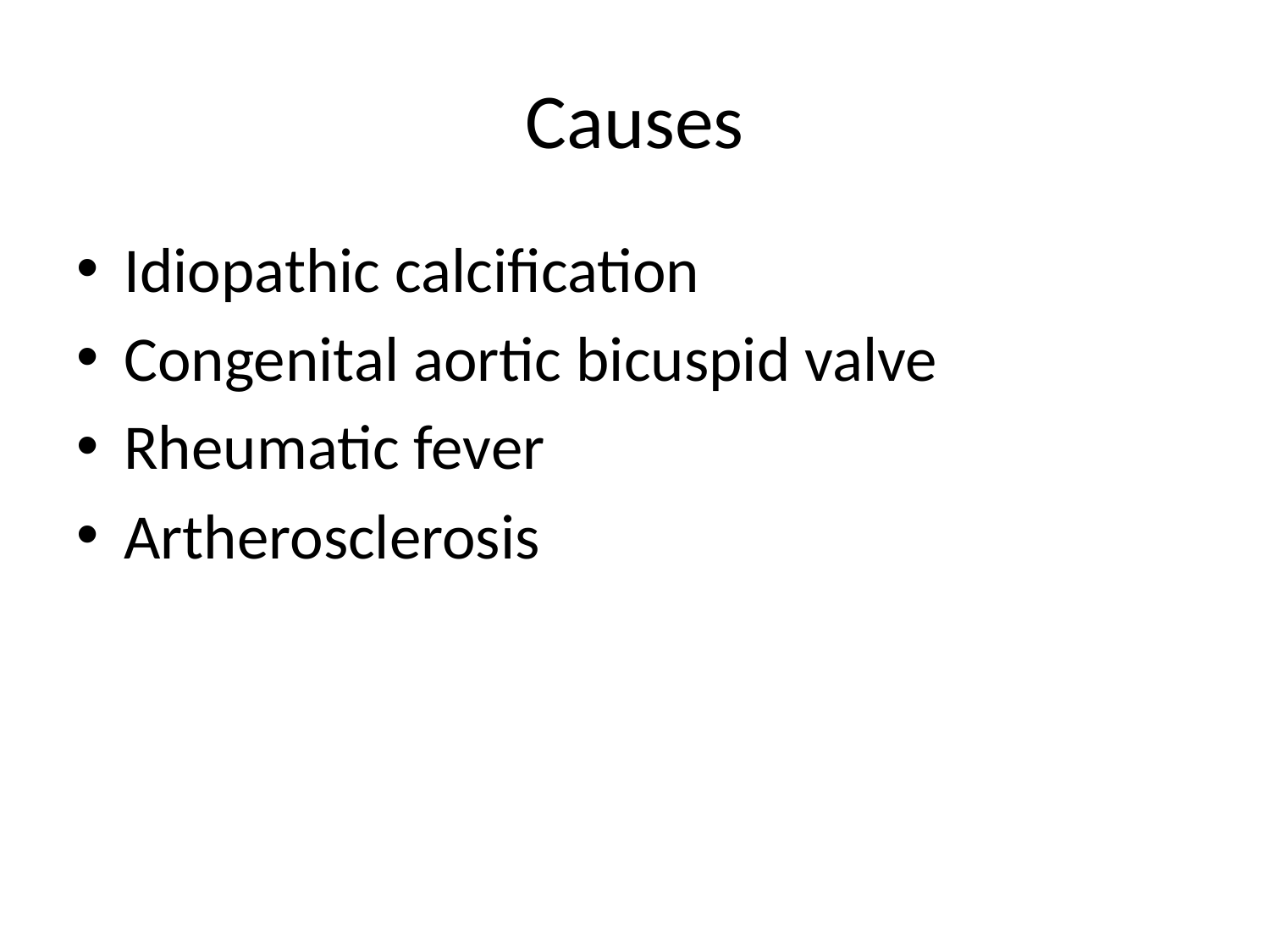

# Causes
Idiopathic calcification
Congenital aortic bicuspid valve
Rheumatic fever
Artherosclerosis